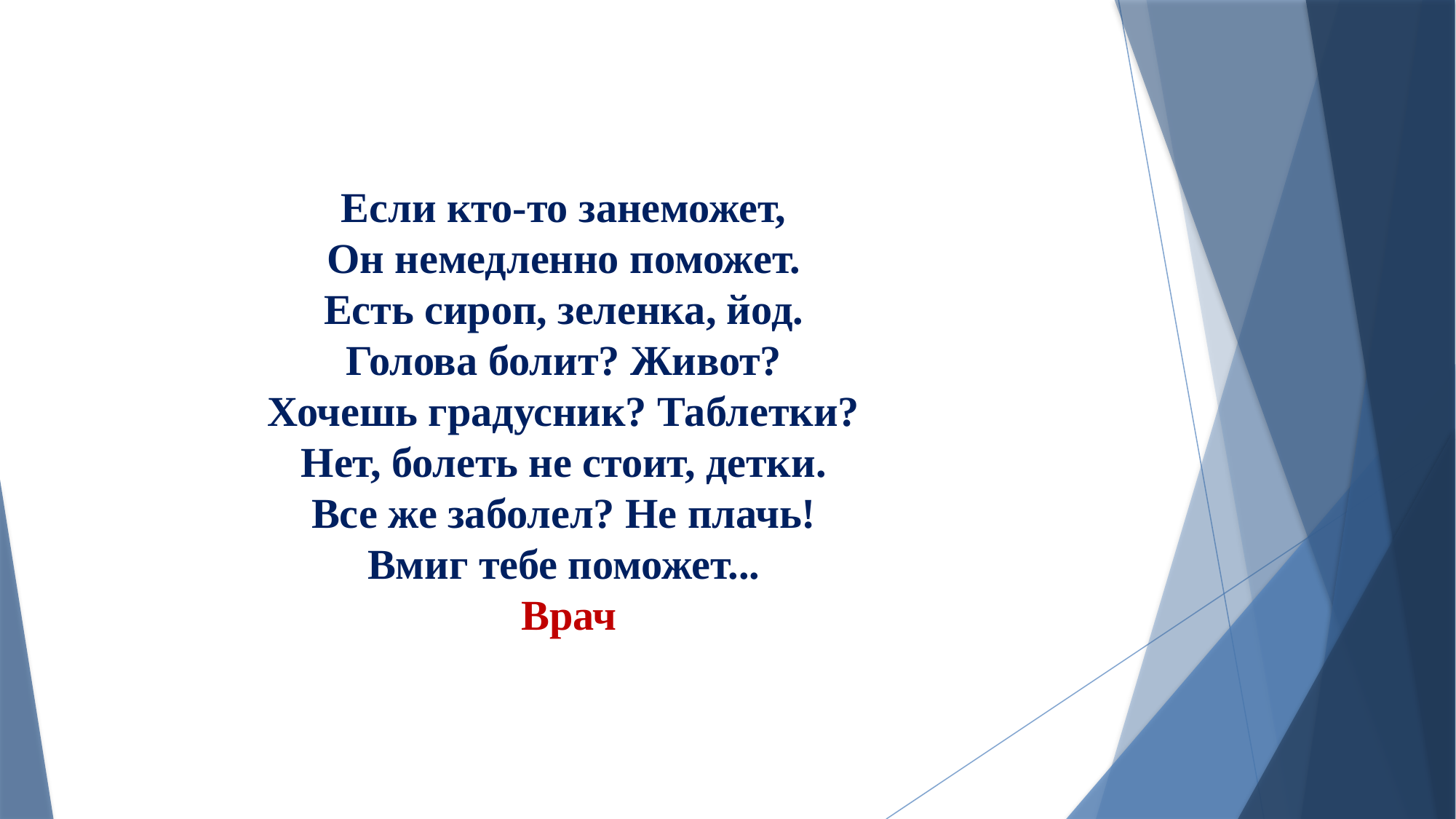

Если кто-то занеможет,
Он немедленно поможет.
Есть сироп, зеленка, йод.
Голова болит? Живот?
Хочешь градусник? Таблетки?
Нет, болеть не стоит, детки.
Все же заболел? Не плачь!
Вмиг тебе поможет...
 Врач